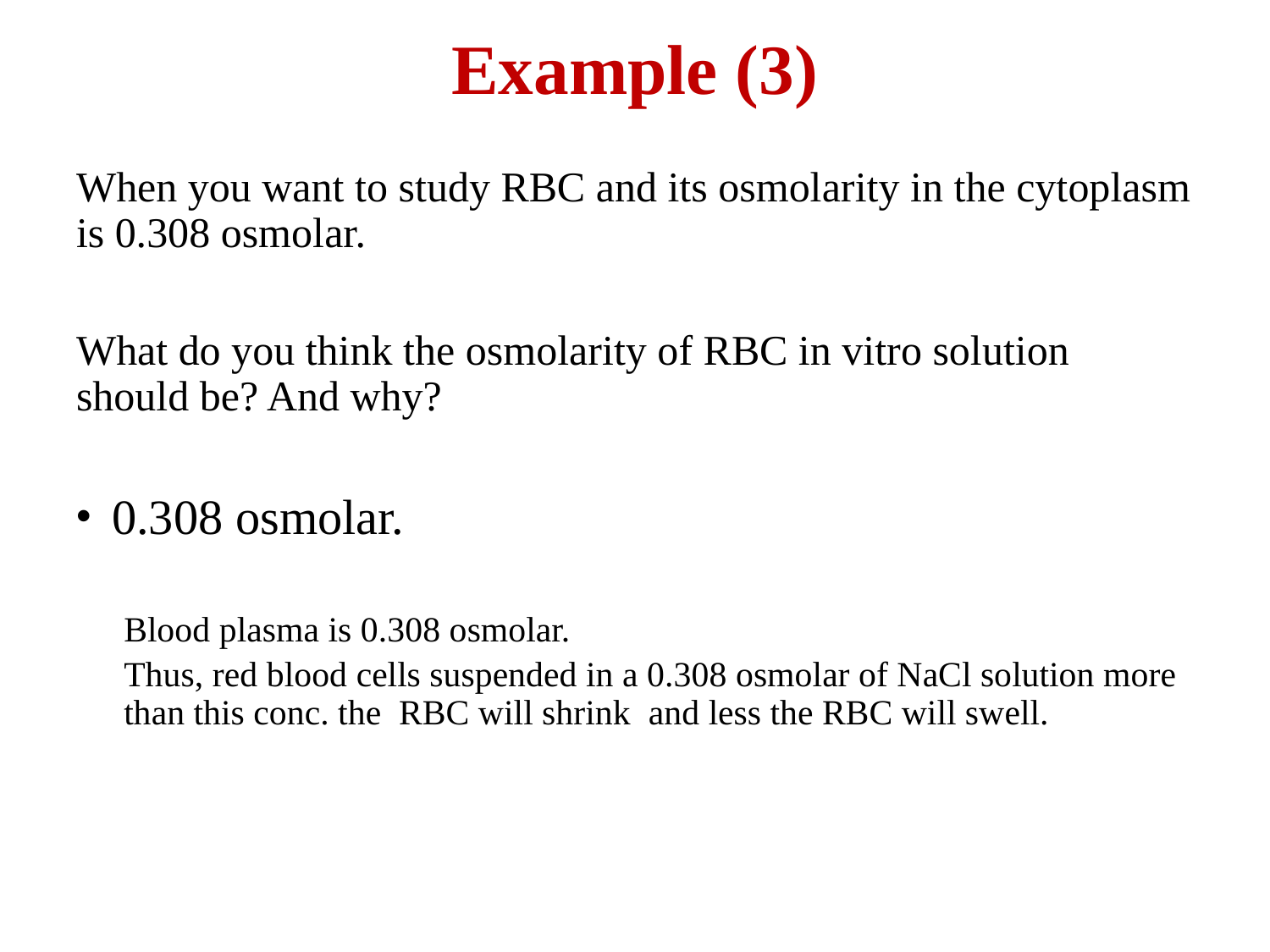

# Example (3)
When you want to study RBC and its osmolarity in the cytoplasm is 0.308 osmolar.

What do you think the osmolarity of RBC in vitro solution should be? And why?

 0.308 osmolar.

Blood plasma is 0.308 osmolar.
Thus, red blood cells suspended in a 0.308 osmolar of NaCl solution more than this conc. the  RBC will shrink  and less the RBC will swell.